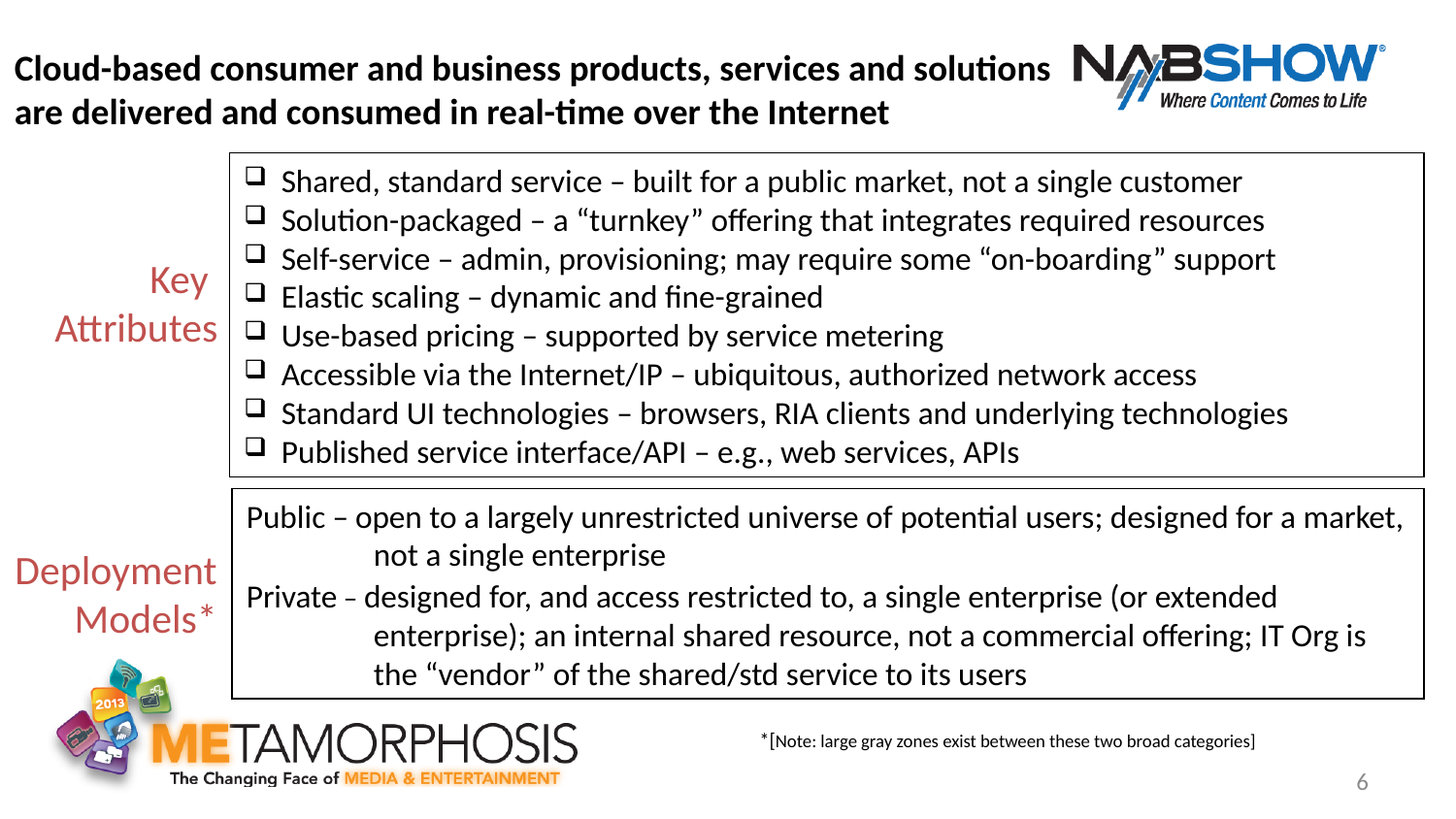

Cloud-based consumer and business products, services and solutions are delivered and consumed in real-time over the Internet

Shared, standard service – built for a public market, not a single customer
Solution-packaged – a “turnkey” offering that integrates required resources
Self-service – admin, provisioning; may require some “on-boarding” support
Elastic scaling – dynamic and fine-grained
Use-based pricing – supported by service metering
Accessible via the Internet/IP – ubiquitous, authorized network access
Standard UI technologies – browsers, RIA clients and underlying technologies
Published service interface/API – e.g., web services, APIs
Key
Attributes

Public – open to a largely unrestricted universe of potential users; designed for a market, not a single enterprise
Private – designed for, and access restricted to, a single enterprise (or extended enterprise); an internal shared resource, not a commercial offering; IT Org is the “vendor” of the shared/std service to its users
Deployment
Models*
*[Note: large gray zones exist between these two broad categories]
6